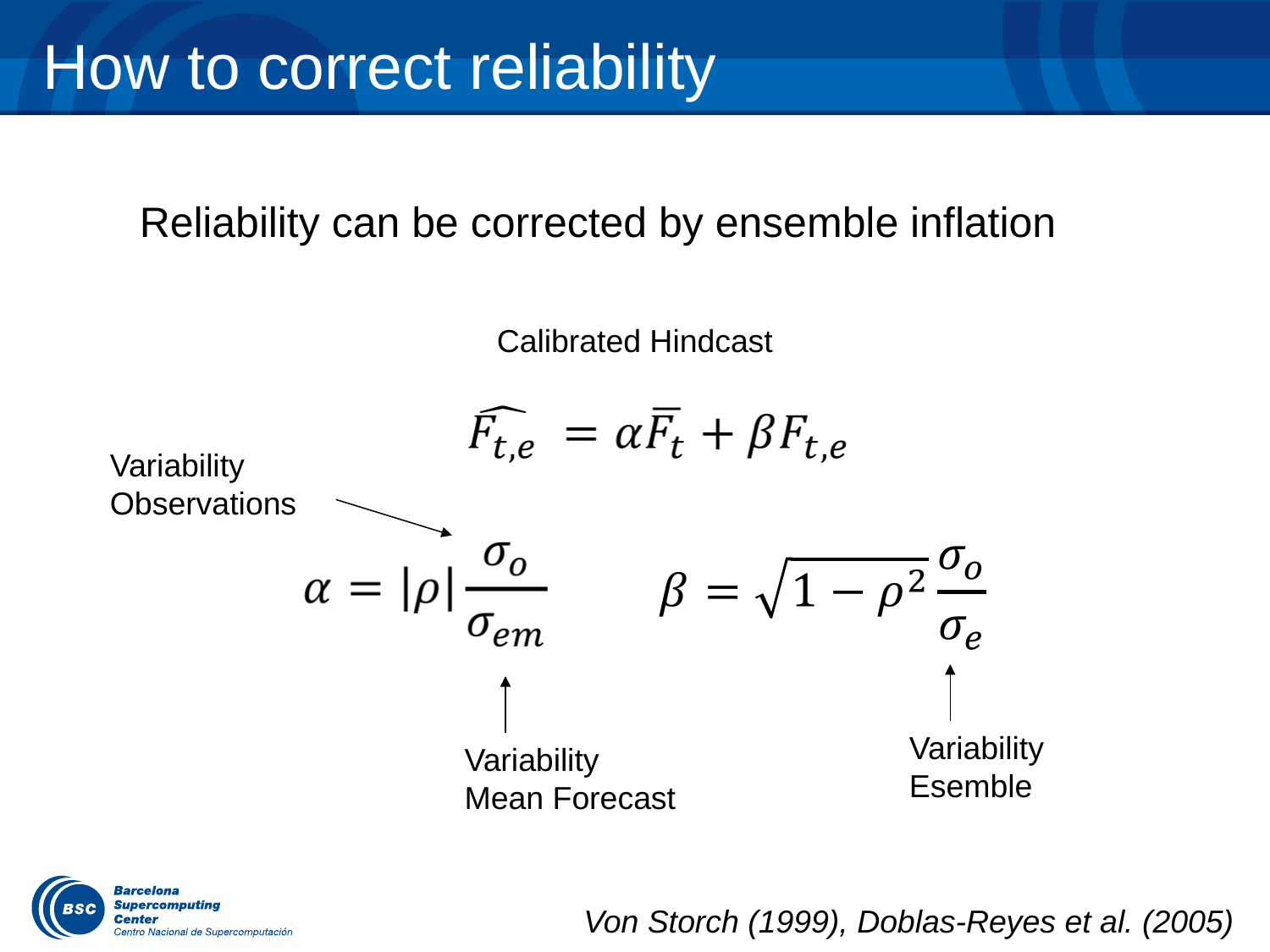

How to correct reliability
#
Reliability can be corrected by ensemble inflation
Calibrated Hindcast

Variability
Observations

Variability
Esemble
Variability
Mean Forecast
Von Storch (1999), Doblas-Reyes et al. (2005)